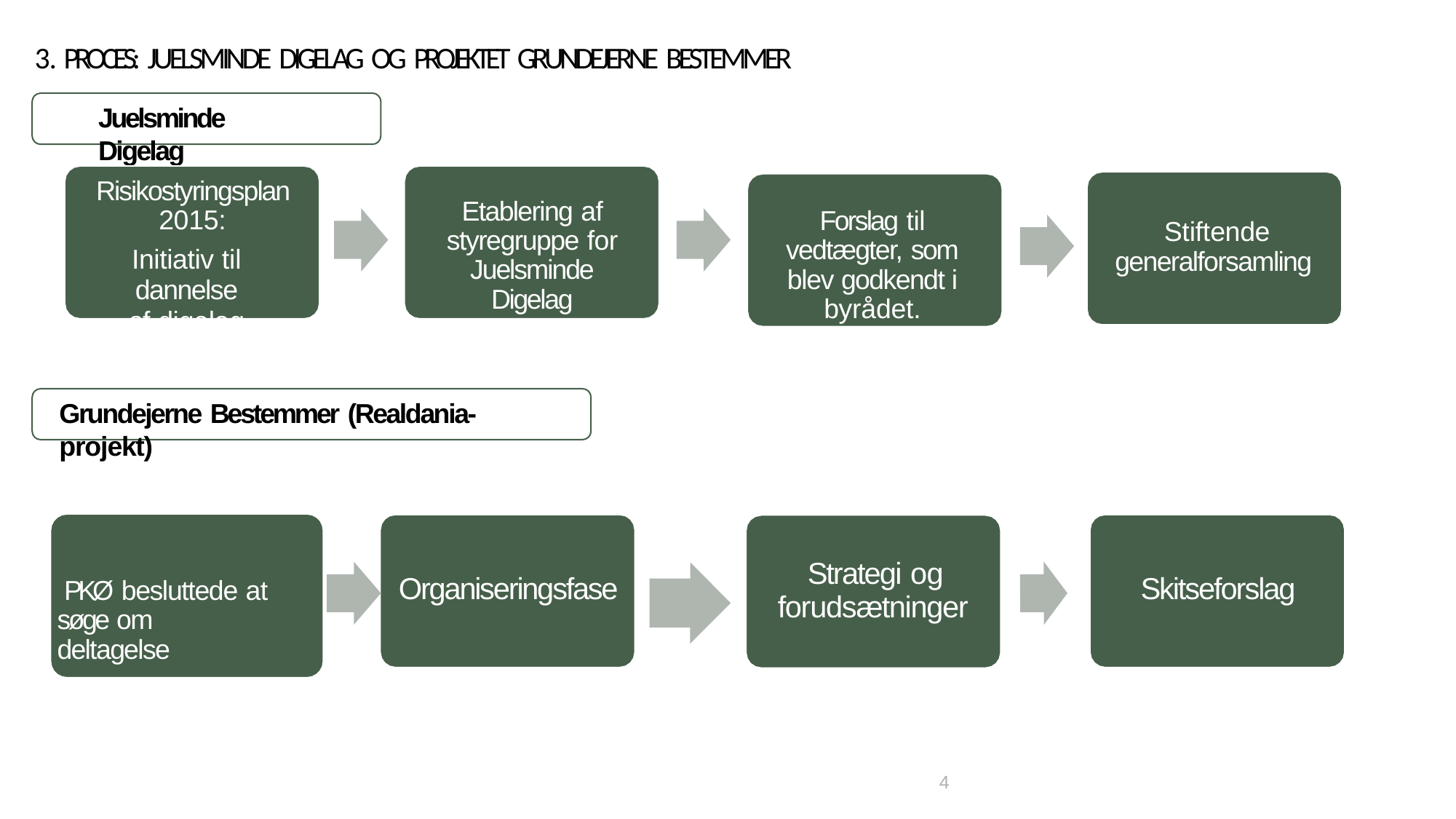

# 3. PROCES: JUELSMINDE DIGELAG OG PROJEKTET GRUNDEJERNE BESTEMMER

Juelsminde Digelag

Risikostyringsplan 2015:
Initiativ til dannelse
af digelag

Etablering af styregruppe for Juelsminde Digelag
Forslag til vedtægter, som blev godkendt i byrådet.

Stiftende generalforsamling

Grundejerne Bestemmer (Realdania-projekt)

Strategi og forudsætninger

Organiseringsfase
Skitseforslag
PKØ besluttede at søge om deltagelse
4